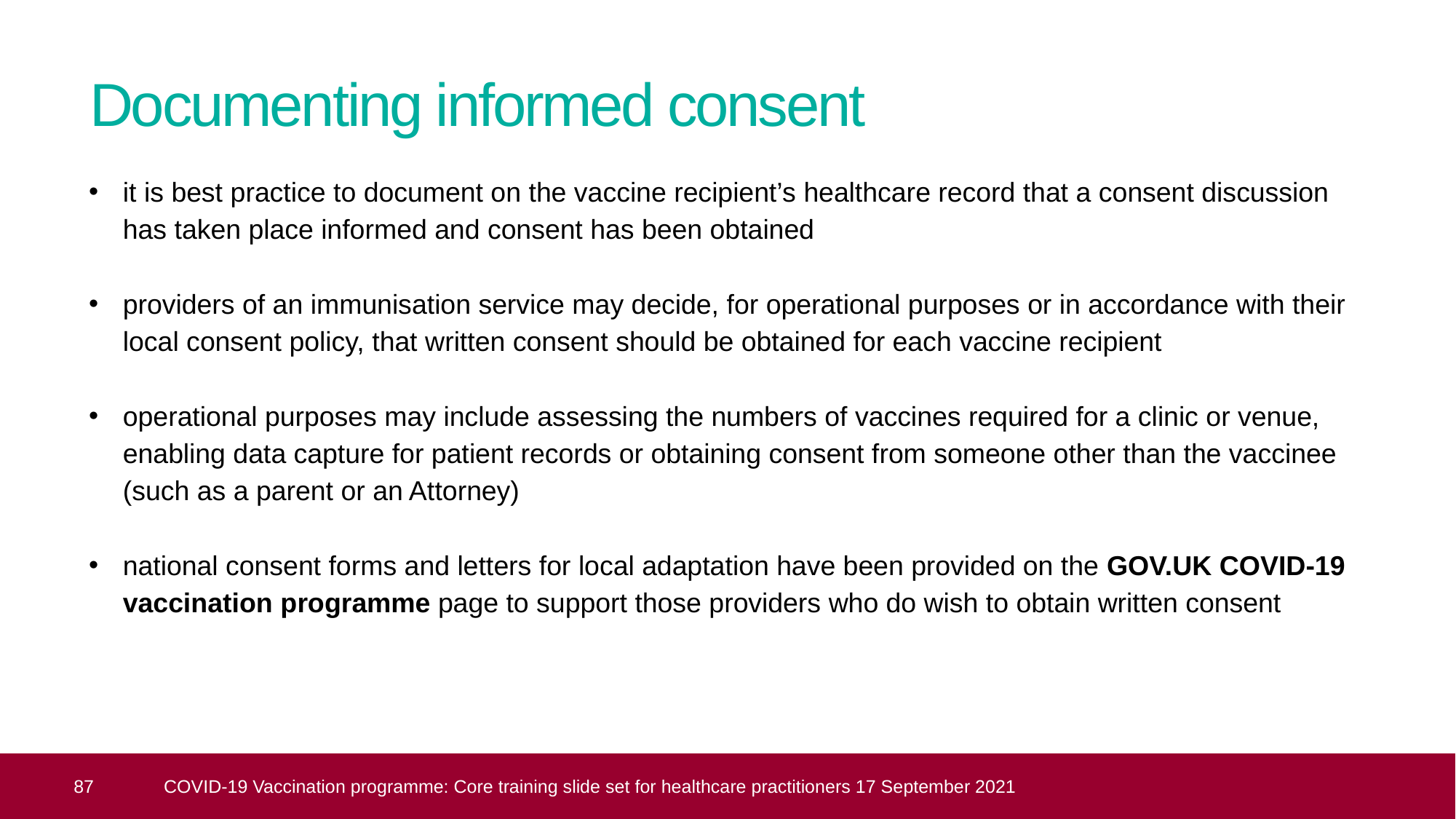

# Documenting informed consent
it is best practice to document on the vaccine recipient’s healthcare record that a consent discussion has taken place informed and consent has been obtained

providers of an immunisation service may decide, for operational purposes or in accordance with their local consent policy, that written consent should be obtained for each vaccine recipient

operational purposes may include assessing the numbers of vaccines required for a clinic or venue, enabling data capture for patient records or obtaining consent from someone other than the vaccinee (such as a parent or an Attorney)

national consent forms and letters for local adaptation have been provided on the GOV.UK COVID-19 vaccination programme page to support those providers who do wish to obtain written consent

  87
COVID-19 Vaccination programme: Core training slide set for healthcare practitioners 17 September 2021